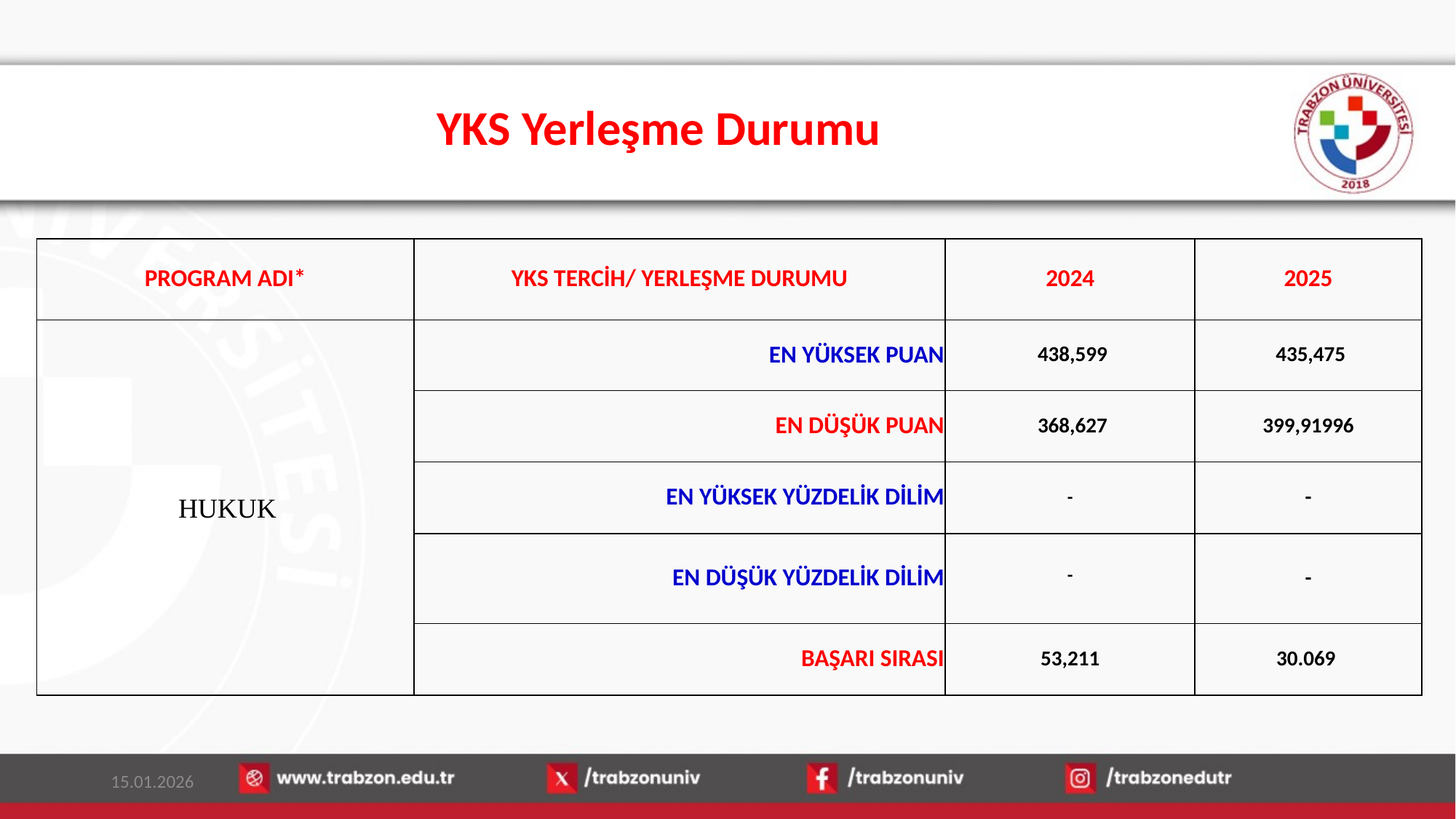

# YKS Yerleşme Durumu
| PROGRAM ADI\* | YKS TERCİH/ YERLEŞME DURUMU | 2024 | 2025 |
| --- | --- | --- | --- |
| HUKUK | EN YÜKSEK PUAN | 438,599 | 435,475 |
|  | EN DÜŞÜK PUAN | 368,627 | 399,91996 |
|  | EN YÜKSEK YÜZDELİK DİLİM | - | - |
|  | EN DÜŞÜK YÜZDELİK DİLİM | - | - |
|  | BAŞARI SIRASI | 53,211 | 30.069 |
15.01.2026
31